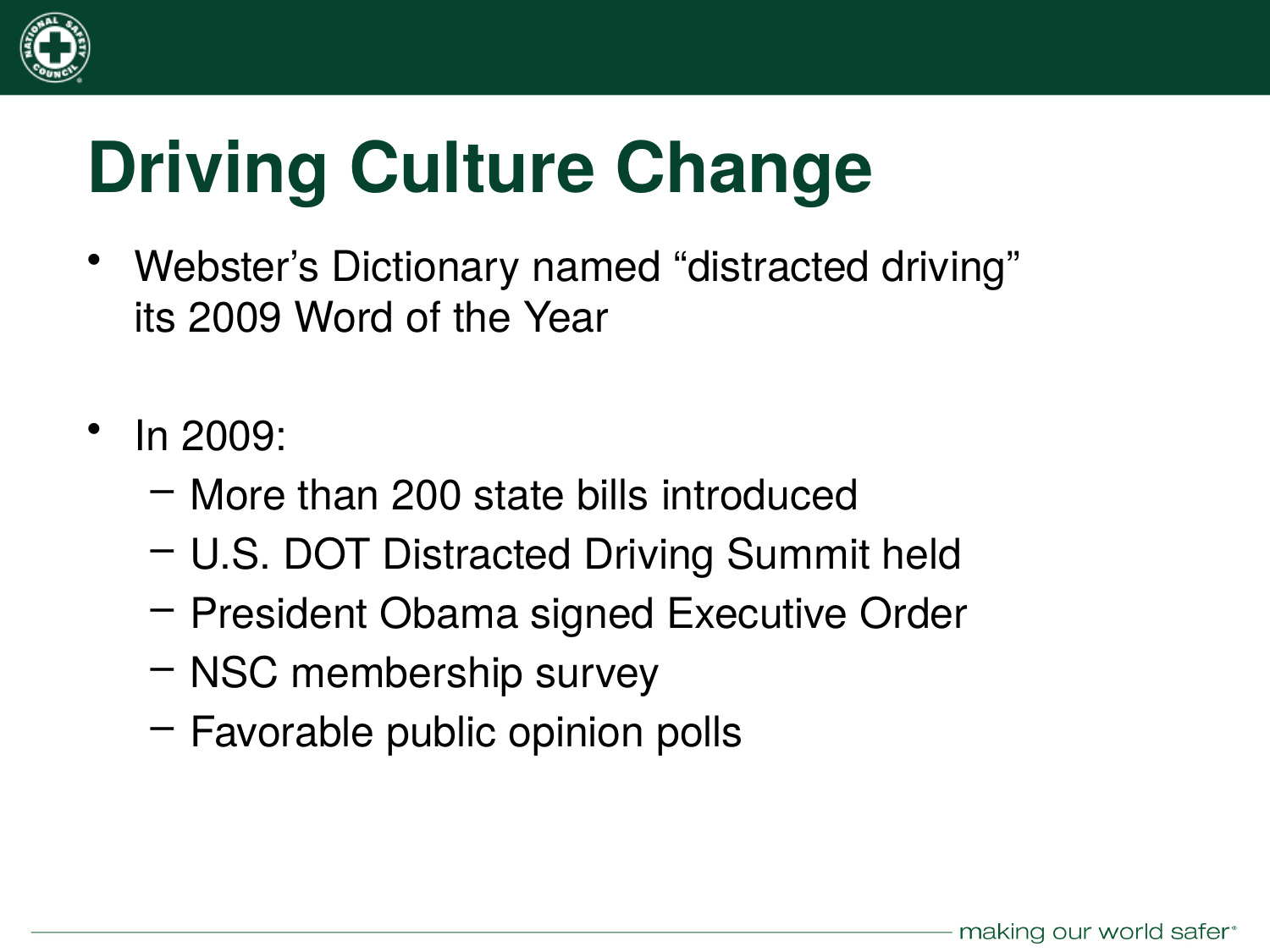

# Driving Culture Change
Webster’s Dictionary named “distracted driving” its 2009 Word of the Year

In 2009:
More than 200 state bills introduced
U.S. DOT Distracted Driving Summit held
President Obama signed Executive Order
NSC membership survey
Favorable public opinion polls